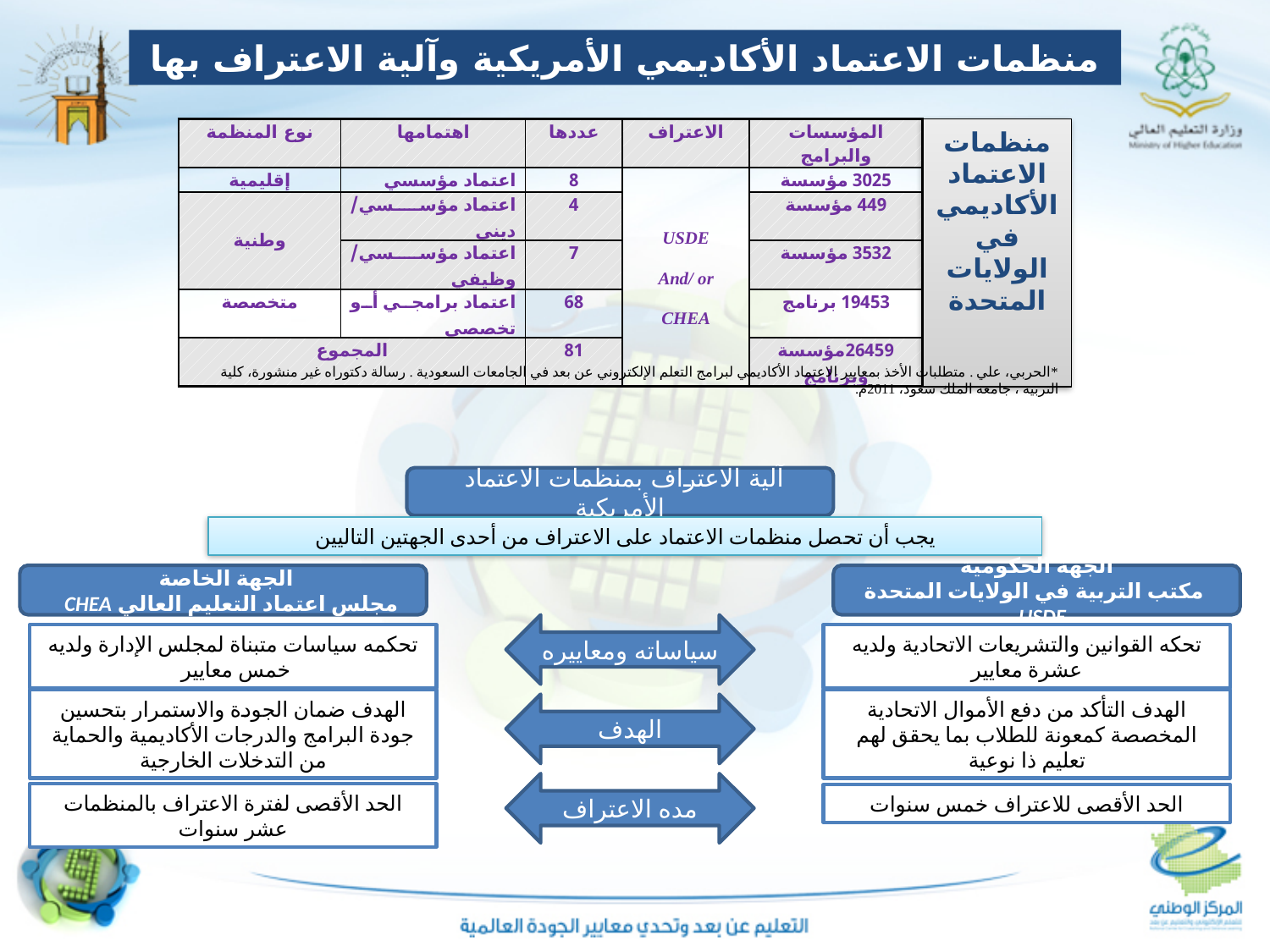

منظمات الاعتماد الأكاديمي الأمريكية وآلية الاعتراف بها
| نوع المنظمة | اهتمامها | عددها | الاعتراف | المؤسسات والبرامج |
| --- | --- | --- | --- | --- |
| إقليمية | اعتماد مؤسسي | 8 | USDE And/ or CHEA | 3025 مؤسسة |
| وطنية | اعتماد مؤسسي/ ديني | 4 |  | 449 مؤسسة |
|  | اعتماد مؤسسي/ وظيفي | 7 |  | 3532 مؤسسة |
| متخصصة | اعتماد برامجي أو تخصصي | 68 |  | 19453 برنامج |
| المجموع |  | 81 |  | 26459مؤسسة وبرنامج |
منظمات الاعتماد الأكاديمي في الولايات المتحدة

*الحربي، علي . متطلبات الأخذ بمعايير الاعتماد الأكاديمي لبرامج التعلم الإلكتروني عن بعد في الجامعات السعودية . رسالة دكتوراه غير منشورة، كلية التربية ، جامعة الملك سعود، 2011م.
 آلية الاعتراف بمنظمات الاعتماد الأمريكية
يجب أن تحصل منظمات الاعتماد على الاعتراف من أحدى الجهتين التاليين
الجهة الخاصة
 مجلس اعتماد التعليم العالي CHEA
الجهة الحكومية
 مكتب التربية في الولايات المتحدة USDE
سياساته ومعاييره
تحكمه سياسات متبناة لمجلس الإدارة ولديه خمس معايير
تحكه القوانين والتشريعات الاتحادية ولديه عشرة معايير
الهدف ضمان الجودة والاستمرار بتحسين جودة البرامج والدرجات الأكاديمية والحماية من التدخلات الخارجية
الهدف التأكد من دفع الأموال الاتحادية المخصصة كمعونة للطلاب بما يحقق لهم تعليم ذا نوعية
الهدف
مده الاعتراف
الحد الأقصى لفترة الاعتراف بالمنظمات عشر سنوات
الحد الأقصى للاعتراف خمس سنوات